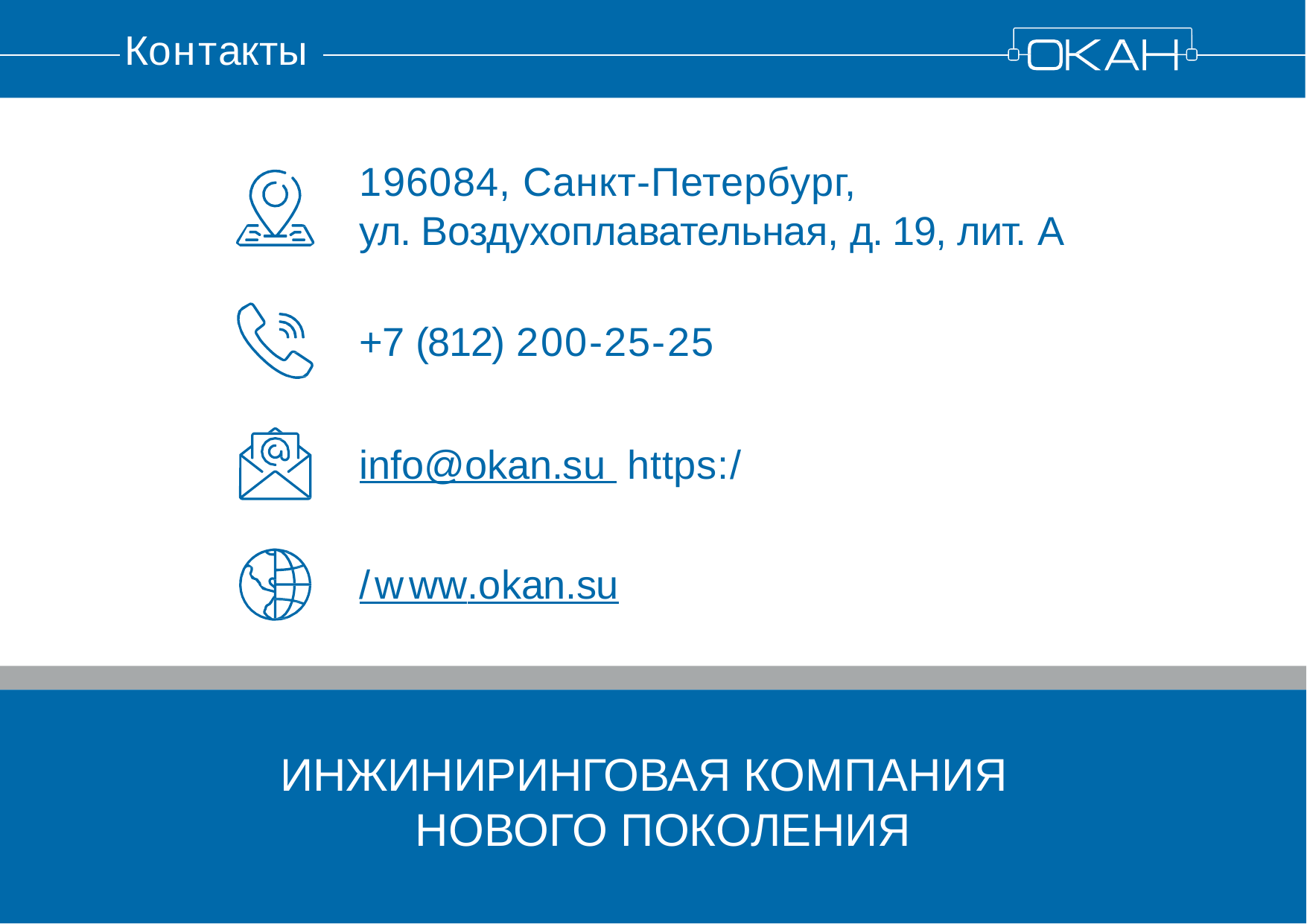

# Контакты

196084, Санкт-Петербург,
ул. Воздухоплавательная, д. 19, лит. А

+7 (812) 200-25-25
info@okan.su  https://www.okan.su

ИНЖИНИРИНГОВАЯ КОМПАНИЯ  НОВОГО ПОКОЛЕНИЯ